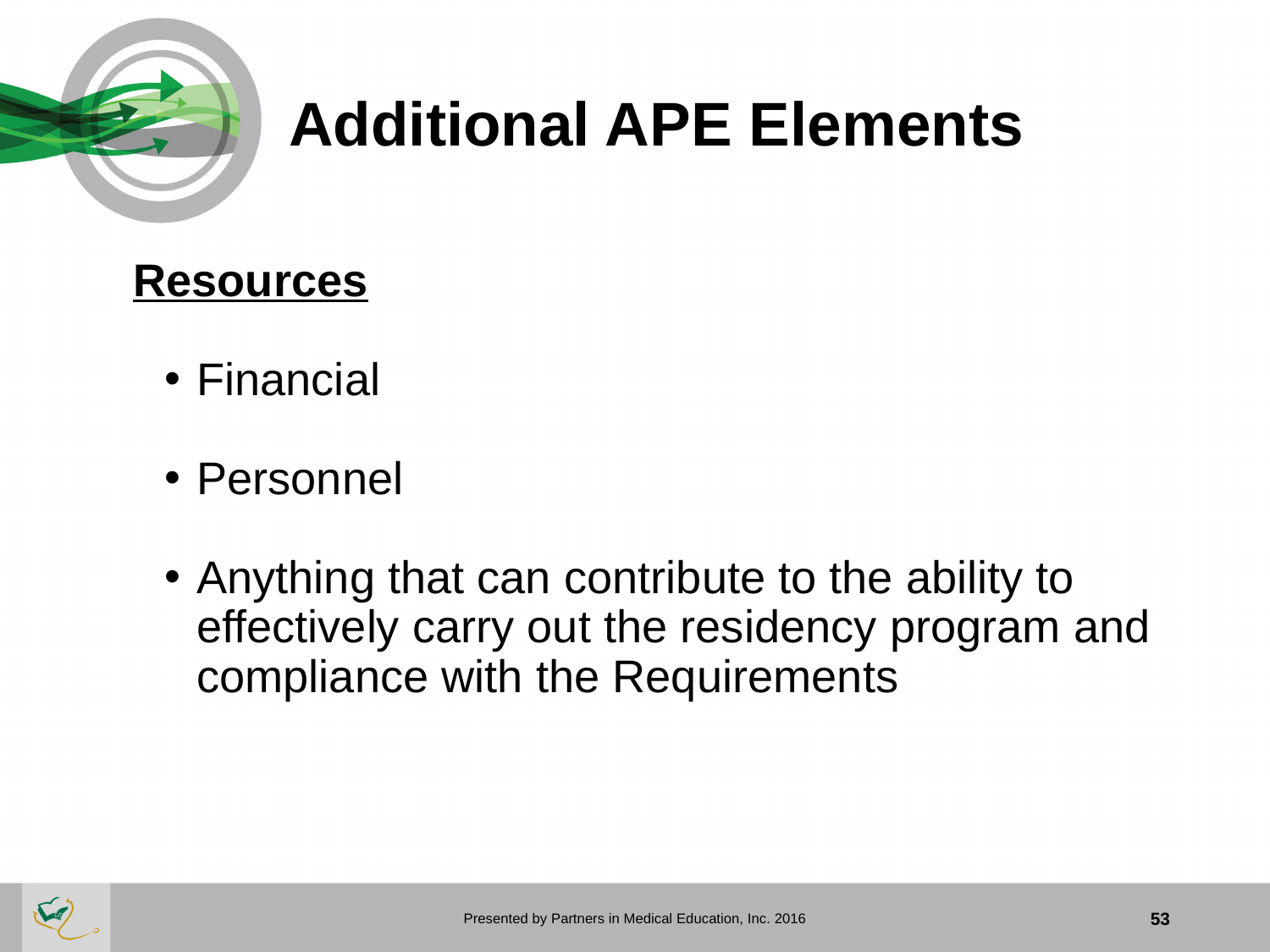

# Additional APE Elements
Resources

Financial

Personnel

Anything that can contribute to the ability to effectively carry out the residency program and compliance with the Requirements
Presented by Partners in Medical Education, Inc. 2016
53